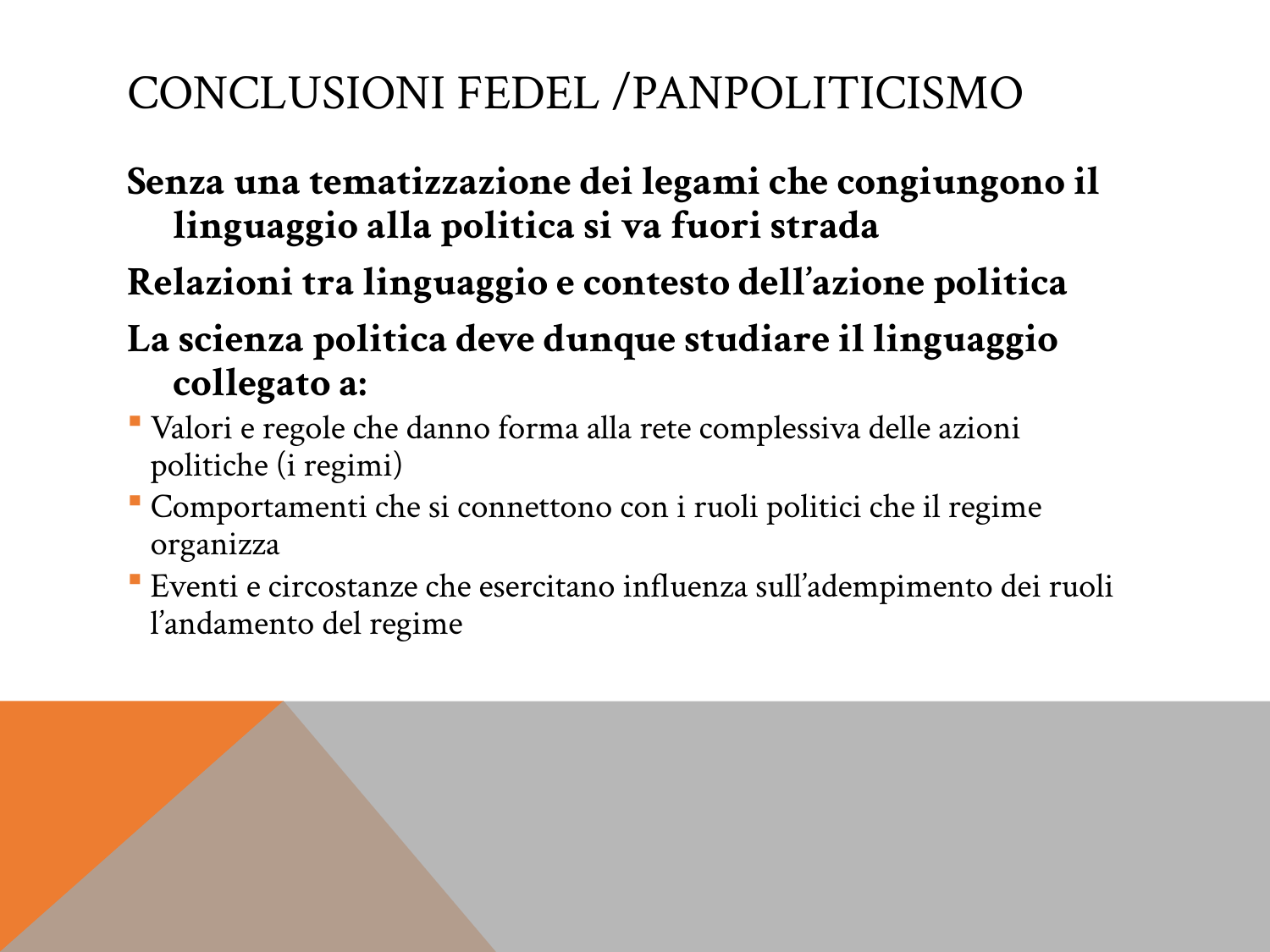

# Conclusioni Fedel /panpoliticismo
Senza una tematizzazione dei legami che congiungono il linguaggio alla politica si va fuori strada
Relazioni tra linguaggio e contesto dell’azione politica
La scienza politica deve dunque studiare il linguaggio collegato a:
Valori e regole che danno forma alla rete complessiva delle azioni politiche (i regimi)
Comportamenti che si connettono con i ruoli politici che il regime organizza
Eventi e circostanze che esercitano influenza sull’adempimento dei ruoli l’andamento del regime